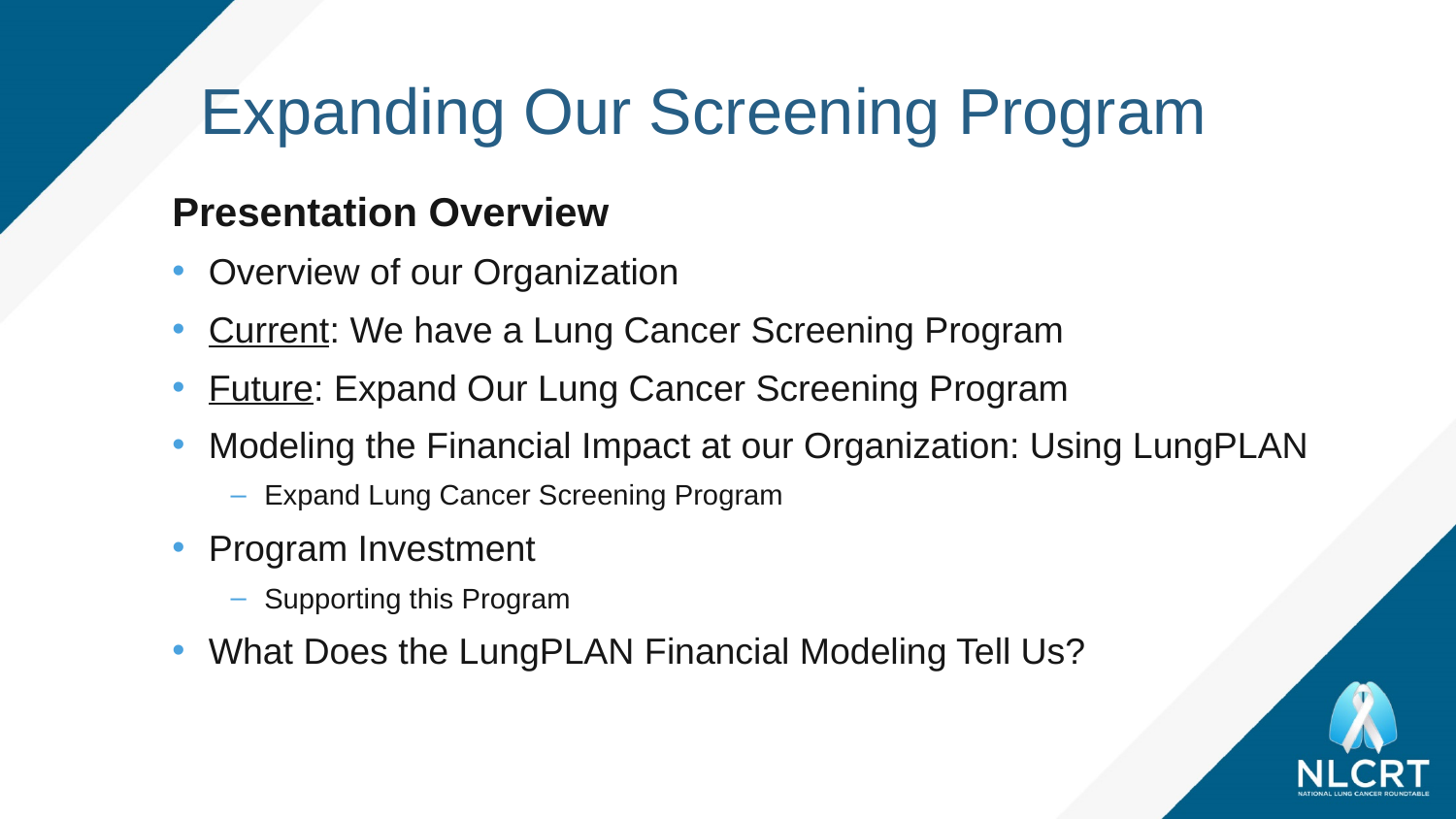

# Expanding Our Screening Program
Presentation Overview
Overview of our Organization
Current: We have a Lung Cancer Screening Program
Future: Expand Our Lung Cancer Screening Program
Modeling the Financial Impact at our Organization: Using LungPLAN
Expand Lung Cancer Screening Program
Program Investment
Supporting this Program
What Does the LungPLAN Financial Modeling Tell Us?